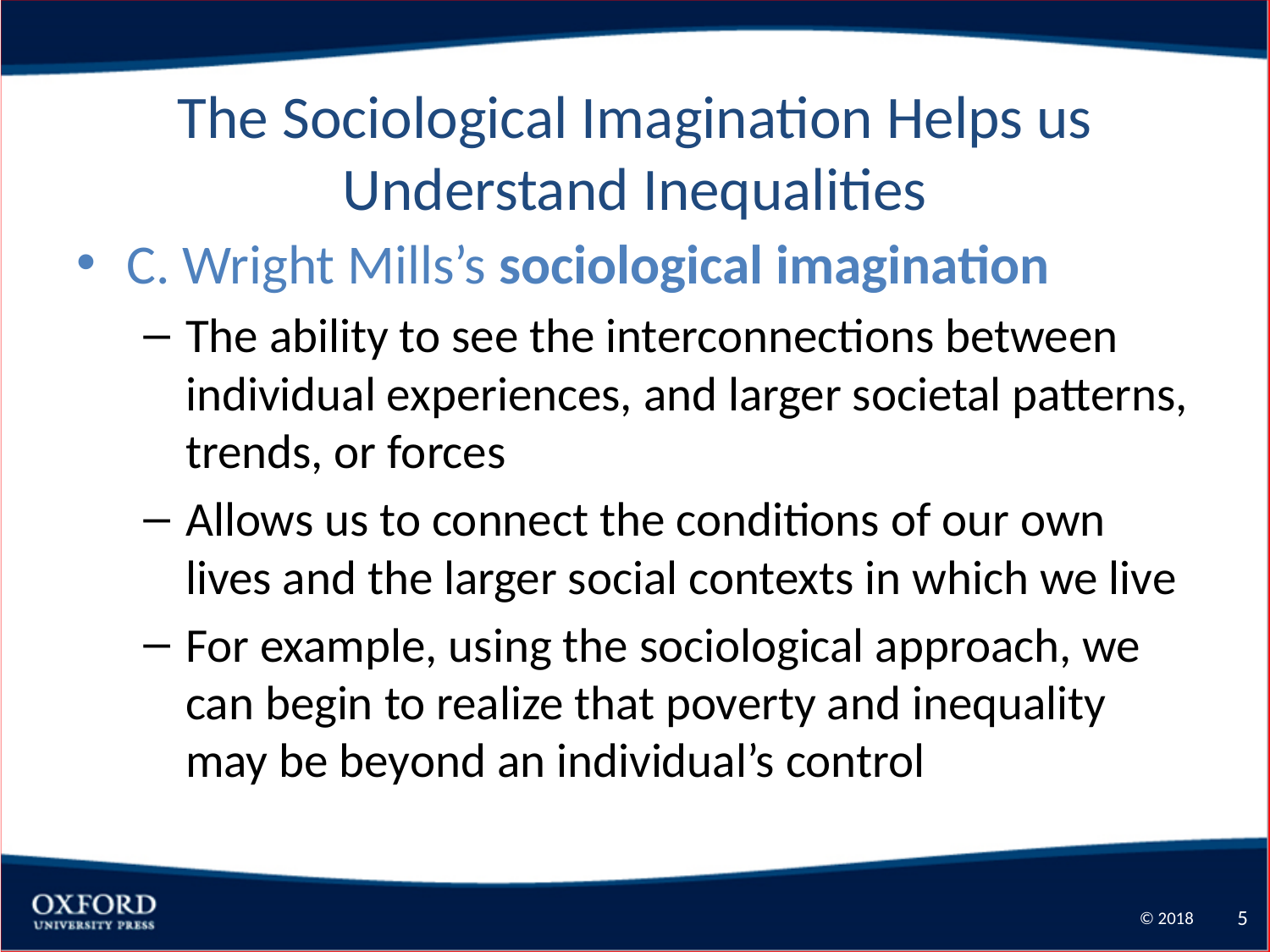

# The Sociological Imagination Helps us Understand Inequalities
C. Wright Mills’s sociological imagination
The ability to see the interconnections between individual experiences, and larger societal patterns, trends, or forces
Allows us to connect the conditions of our own lives and the larger social contexts in which we live
For example, using the sociological approach, we can begin to realize that poverty and inequality may be beyond an individual’s control